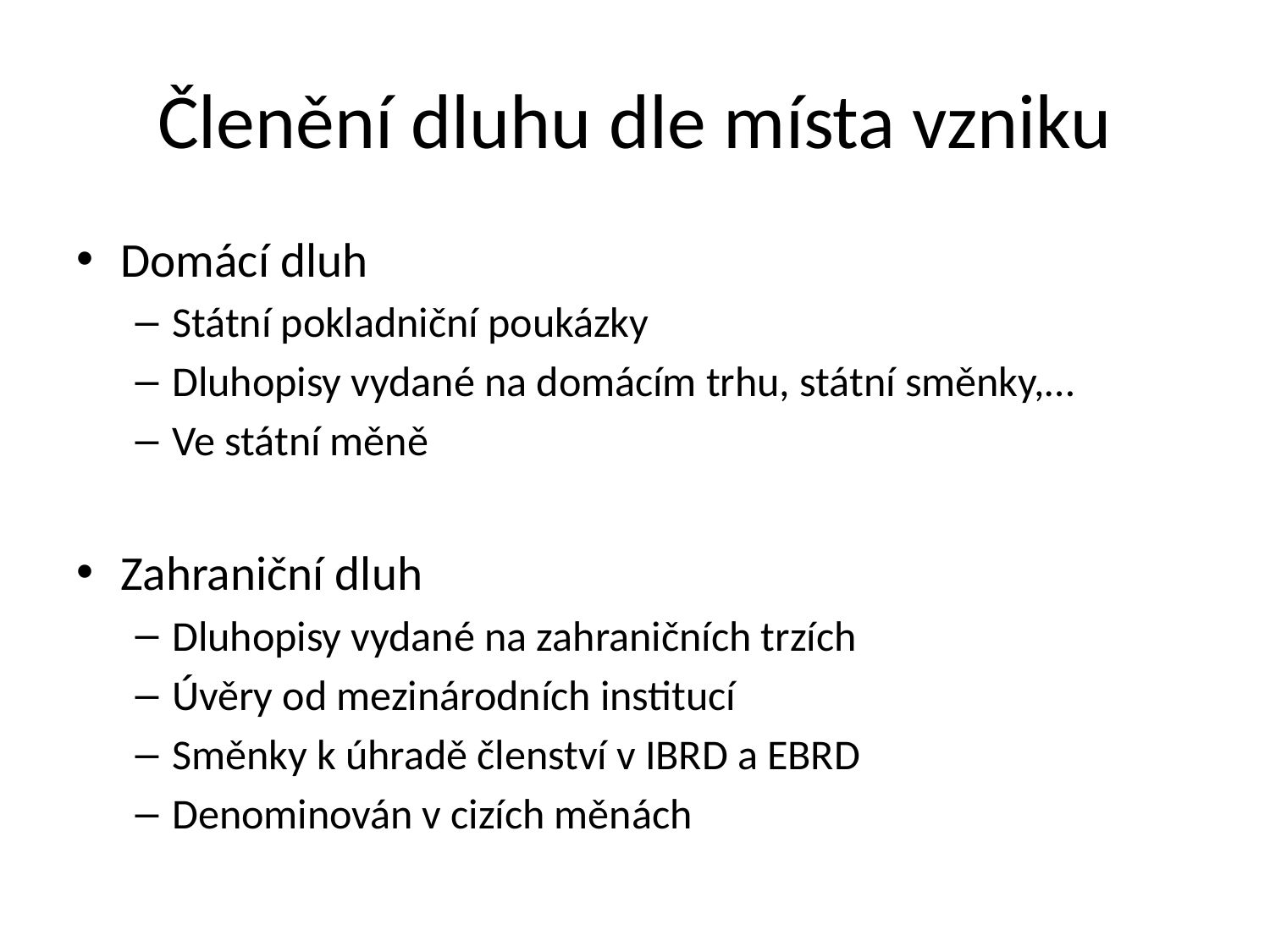

# Členění dluhu dle místa vzniku
Domácí dluh
Státní pokladniční poukázky
Dluhopisy vydané na domácím trhu, státní směnky,…
Ve státní měně

Zahraniční dluh
Dluhopisy vydané na zahraničních trzích
Úvěry od mezinárodních institucí
Směnky k úhradě členství v IBRD a EBRD
Denominován v cizích měnách